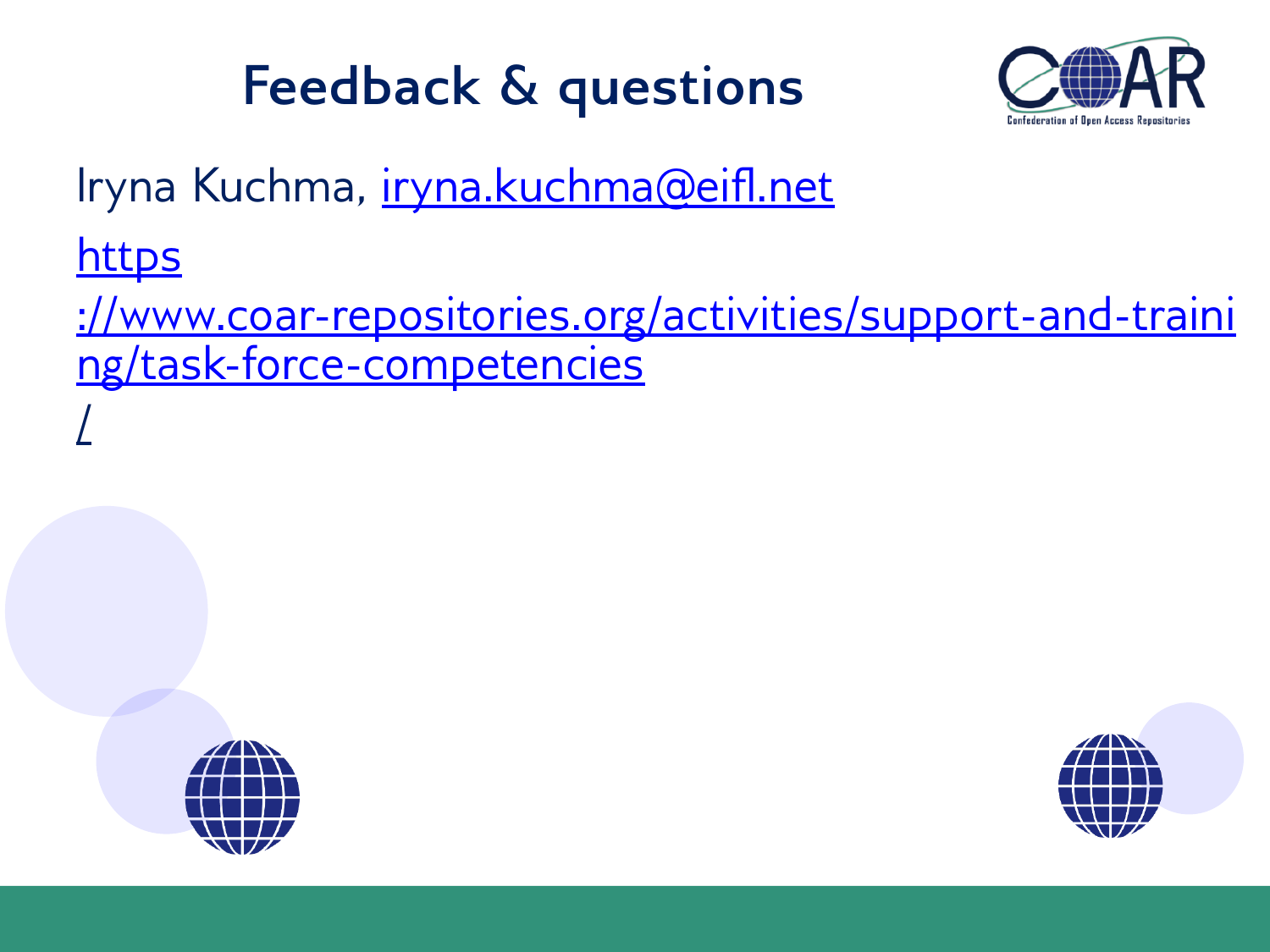

# Feedback & questions
Iryna Kuchma, iryna.kuchma@eifl.net
https://www.coar-repositories.org/activities/support-and-training/task-force-competencies/